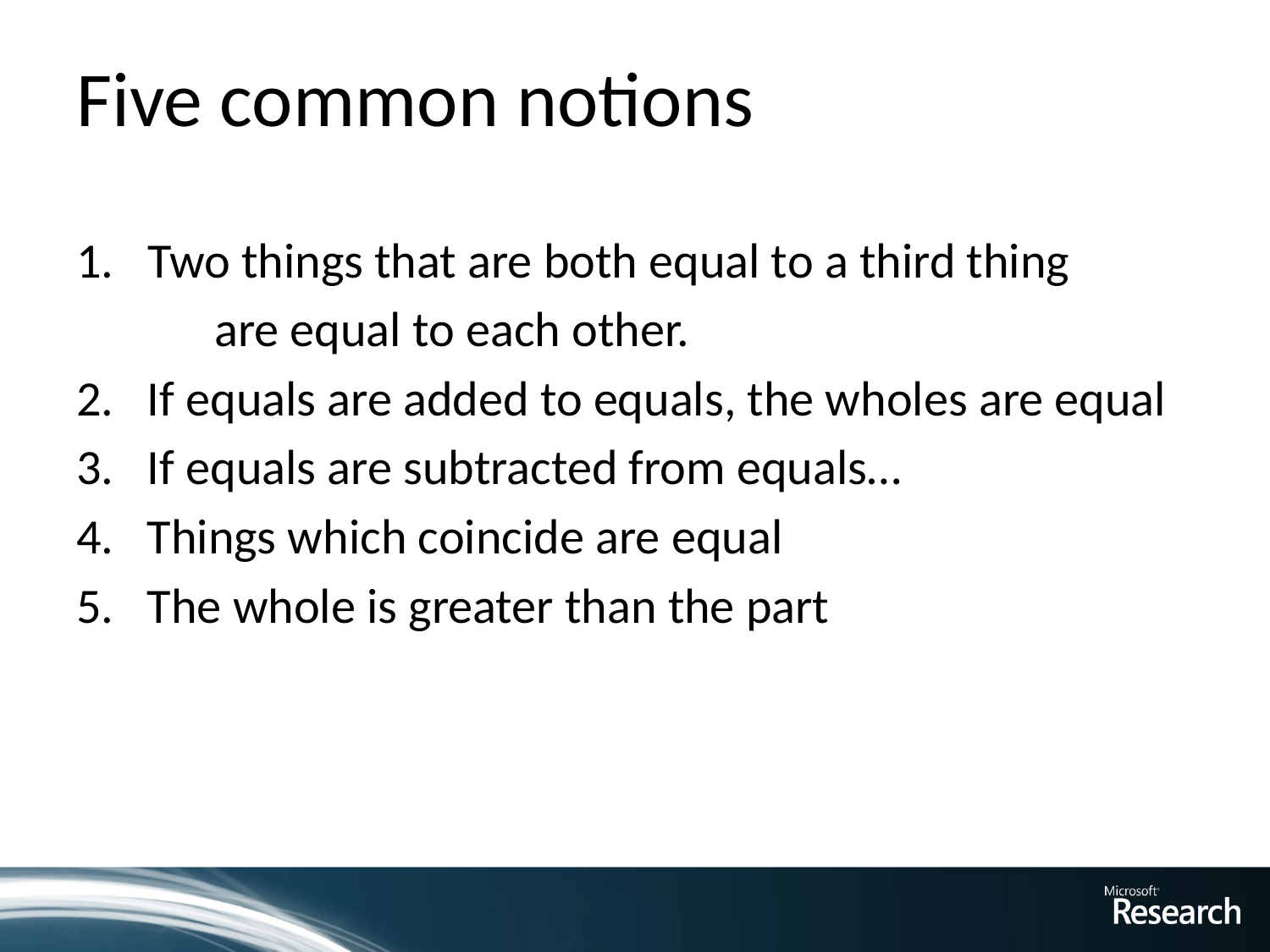

# Five common notions
Two things that are both equal to a third thing
	 are equal to each other.
2.   If equals are added to equals, the wholes are equal
3.   If equals are subtracted from equals…
4.   Things which coincide are equal
5.   The whole is greater than the part